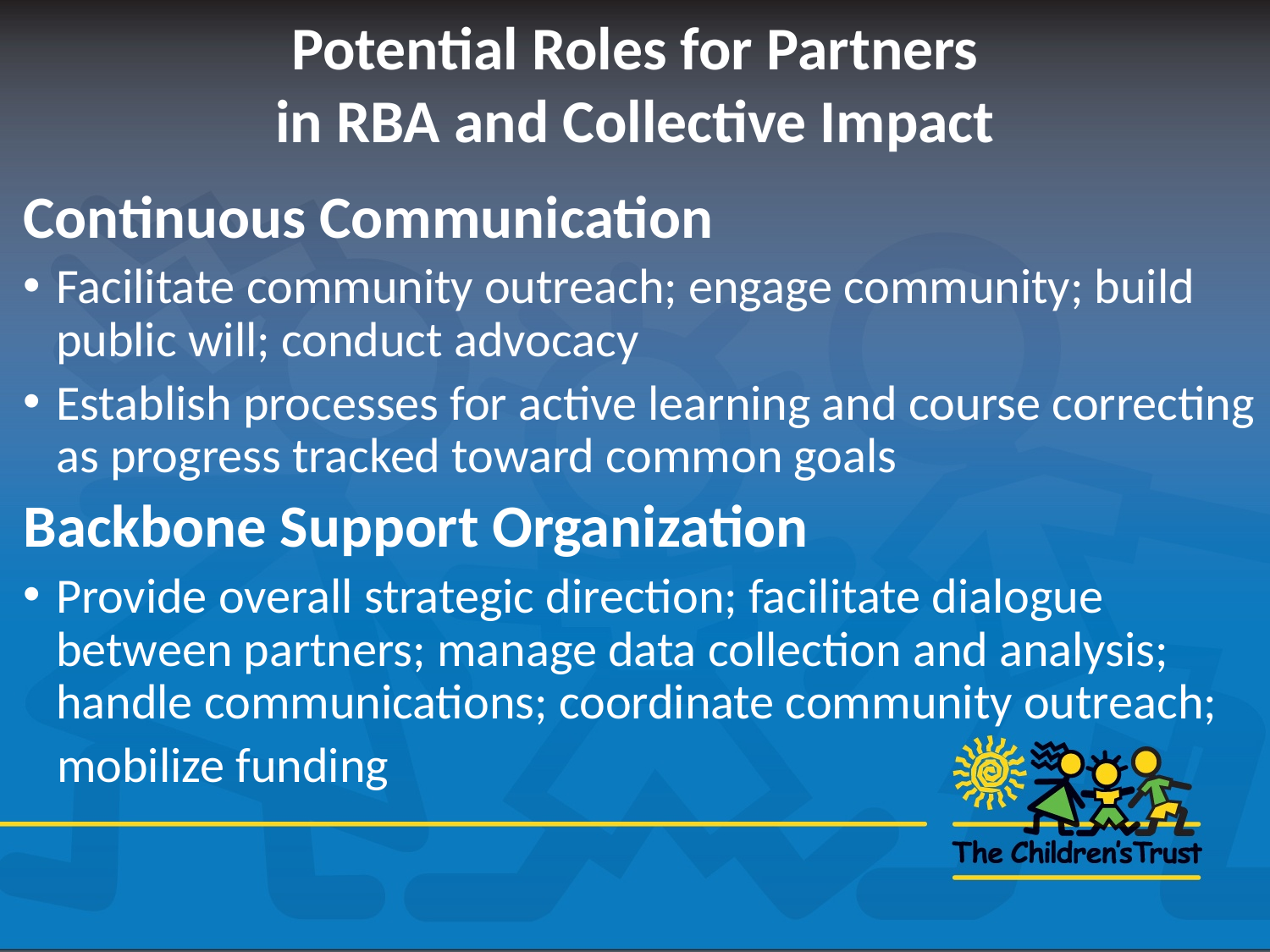

Potential Roles for Partners
in RBA and Collective Impact
Continuous Communication
Facilitate community outreach; engage community; build public will; conduct advocacy
Establish processes for active learning and course correcting as progress tracked toward common goals
Backbone Support Organization
Provide overall strategic direction; facilitate dialogue between partners; manage data collection and analysis; handle communications; coordinate community outreach;
   mobilize funding